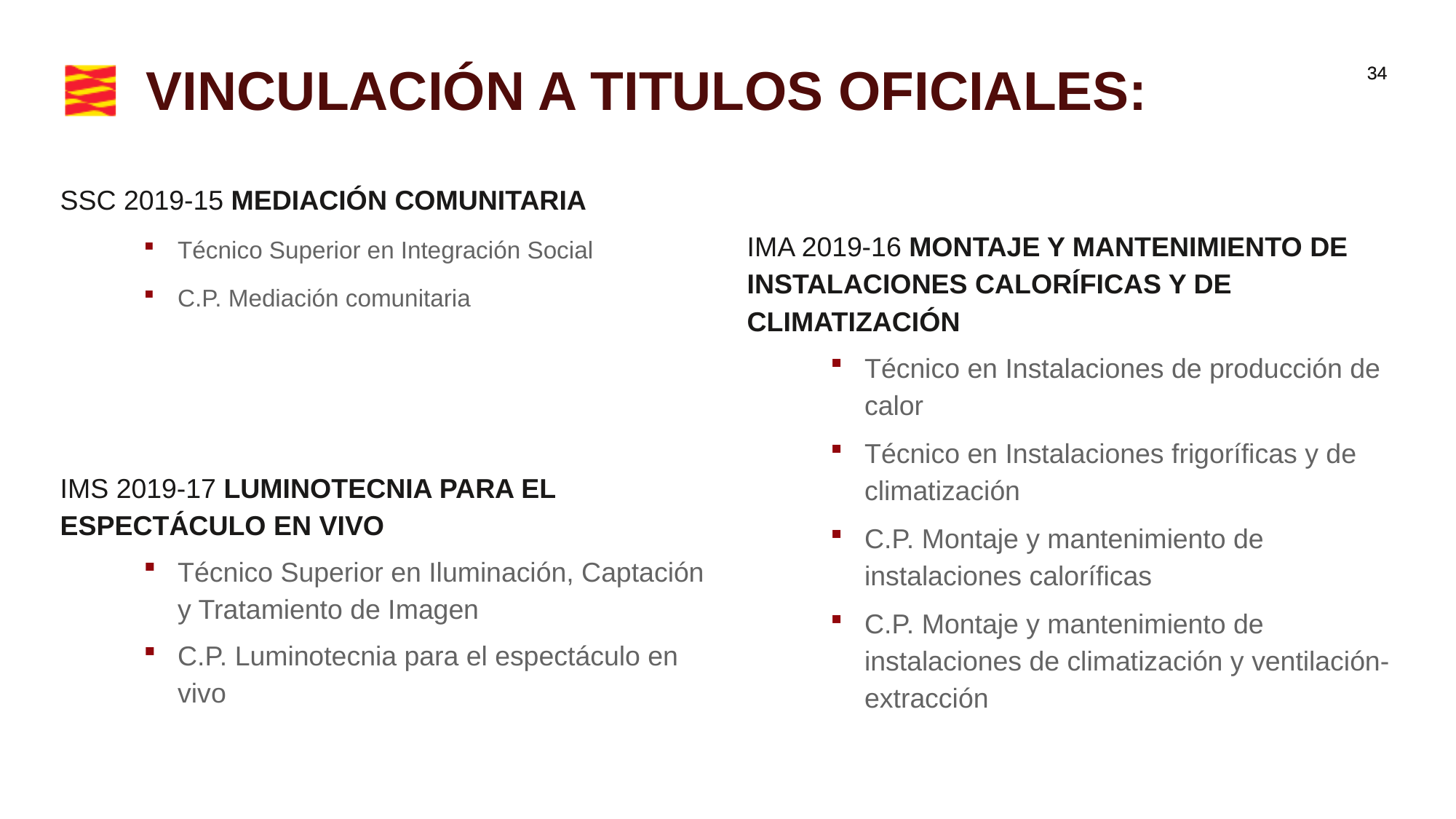

# VINCULACIÓN A TITULOS OFICIALES:
SSC 2019-15 MEDIACIÓN COMUNITARIA
Técnico Superior en Integración Social
C.P. Mediación comunitaria

IMS 2019-17 LUMINOTECNIA PARA EL ESPECTÁCULO EN VIVO
Técnico Superior en Iluminación, Captación y Tratamiento de Imagen
C.P. Luminotecnia para el espectáculo en vivo

IMA 2019-16 MONTAJE Y MANTENIMIENTO DE INSTALACIONES CALORÍFICAS Y DE CLIMATIZACIÓN
Técnico en Instalaciones de producción de calor
Técnico en Instalaciones frigoríficas y de climatización
C.P. Montaje y mantenimiento de instalaciones caloríficas
C.P. Montaje y mantenimiento de instalaciones de climatización y ventilación-extracción